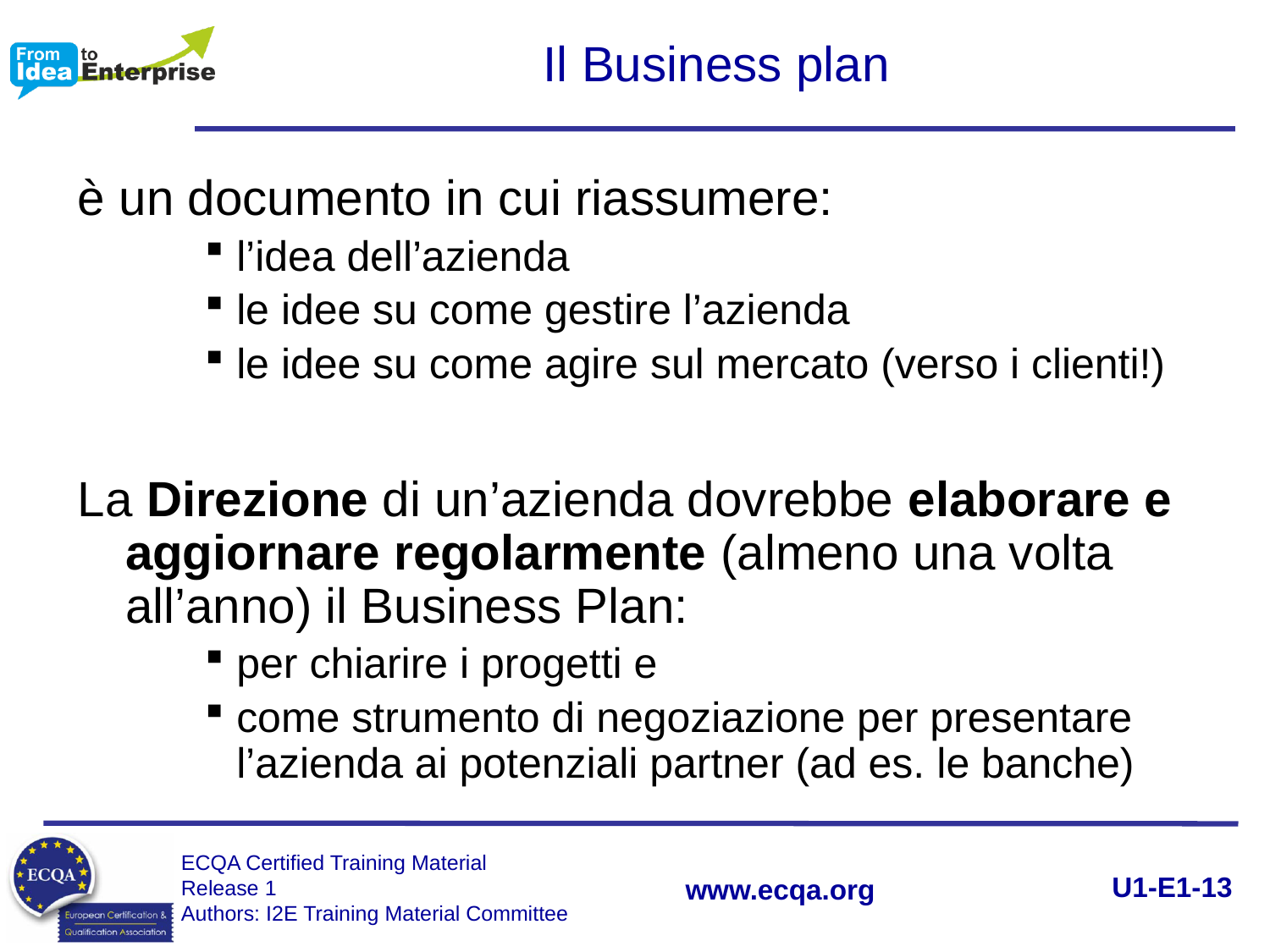

# Il Business plan
è un documento in cui riassumere:
l’idea dell’azienda
le idee su come gestire l’azienda
le idee su come agire sul mercato (verso i clienti!)

La Direzione di un’azienda dovrebbe elaborare e aggiornare regolarmente (almeno una volta all’anno) il Business Plan:
per chiarire i progetti e
come strumento di negoziazione per presentare l’azienda ai potenziali partner (ad es. le banche)